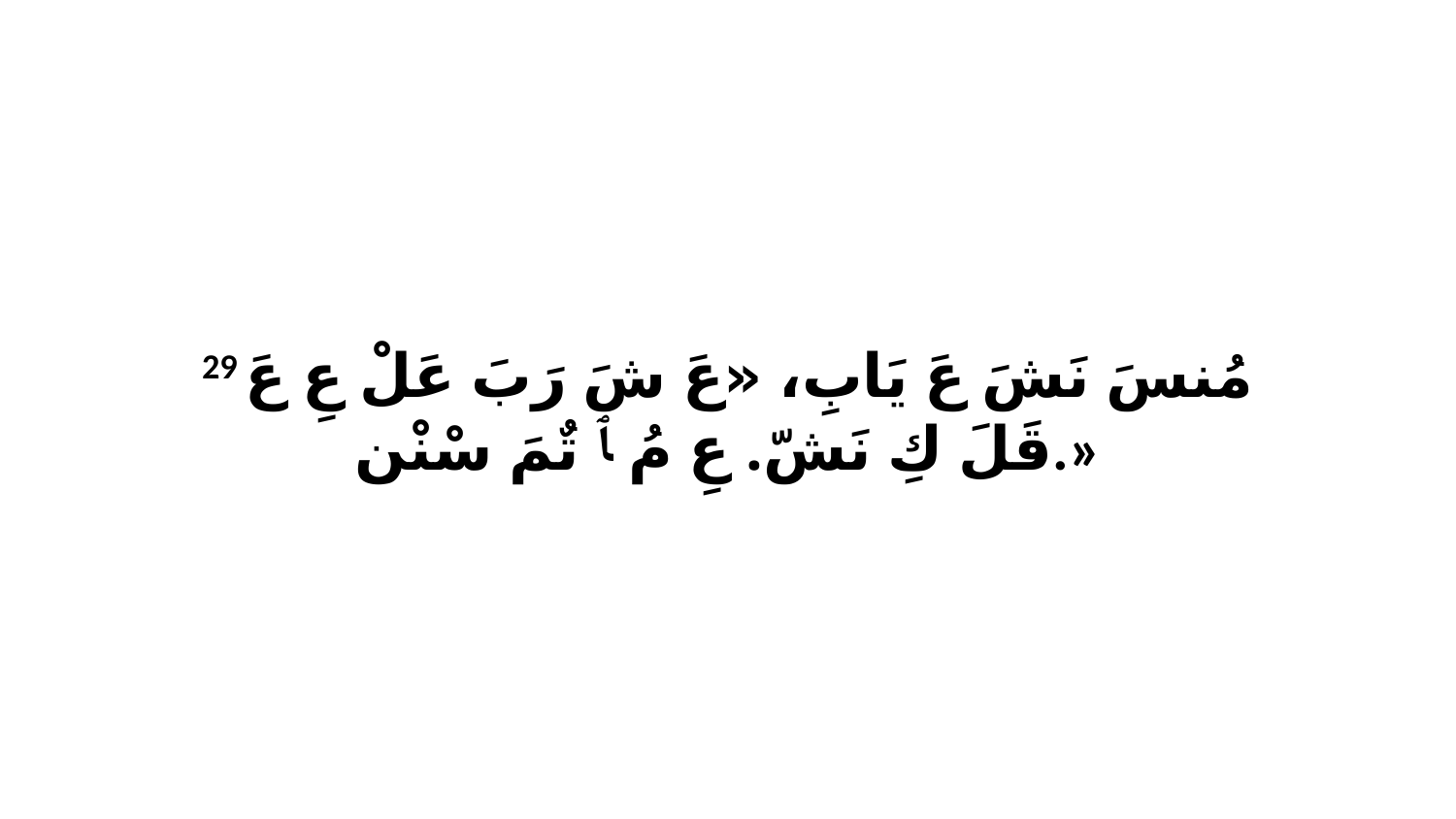

29 مُنسَ نَشَ عَ يَابِ، «عَ شَ رَبَ عَلْ عِ عَ قَلَ كِ نَشّ. عِ مُ ﭑ تٌمَ سْنْن.»